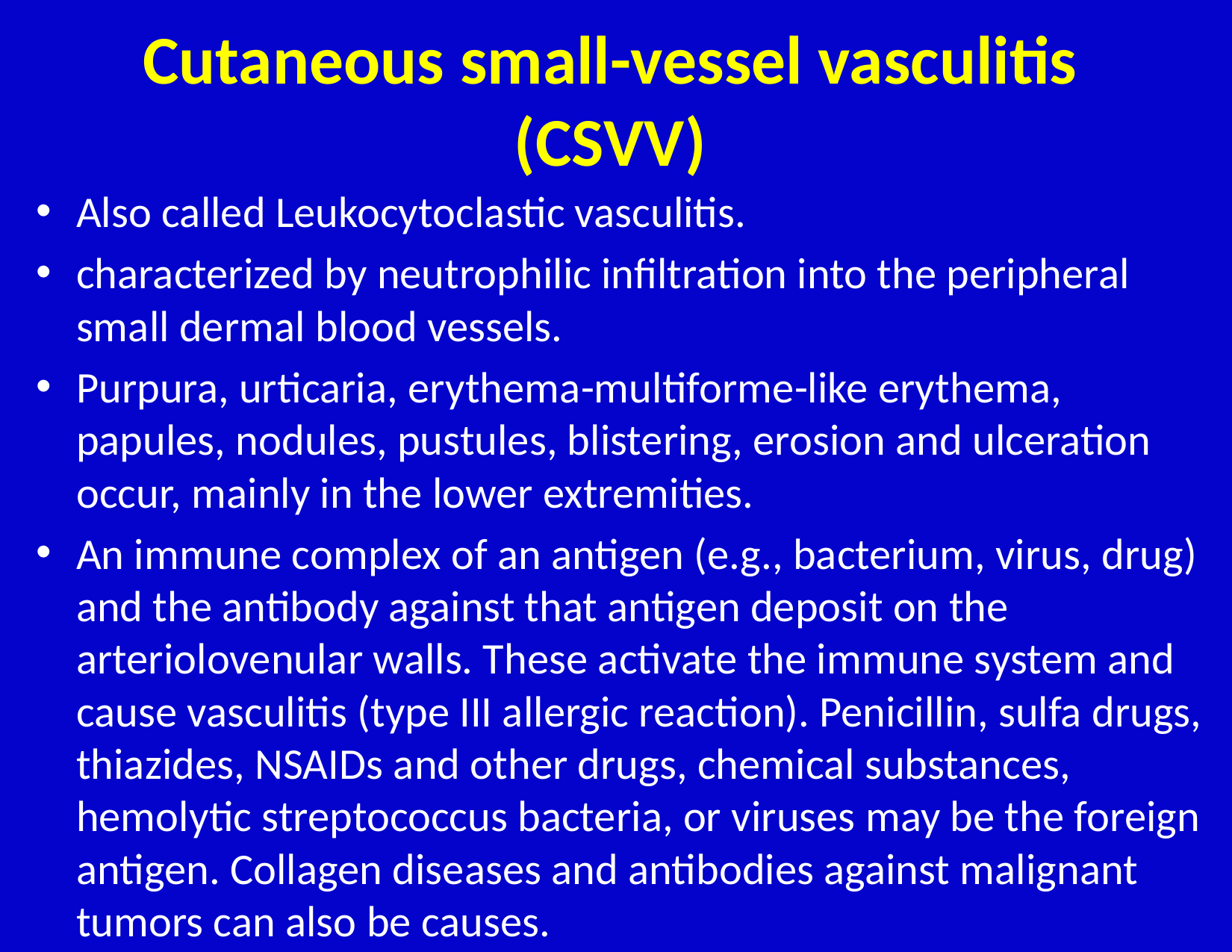

# Cutaneous small-vessel vasculitis (CSVV)
Also called Leukocytoclastic vasculitis.
characterized by neutrophilic infiltration into the peripheral small dermal blood vessels.
Purpura, urticaria, erythema-multiforme-like erythema, papules, nodules, pustules, blistering, erosion and ulceration occur, mainly in the lower extremities.
An immune complex of an antigen (e.g., bacterium, virus, drug) and the antibody against that antigen deposit on the arteriolovenular walls. These activate the immune system and cause vasculitis (type III allergic reaction). Penicillin, sulfa drugs, thiazides, NSAIDs and other drugs, chemical substances, hemolytic streptococcus bacteria, or viruses may be the foreign antigen. Collagen diseases and antibodies against malignant tumors can also be causes.